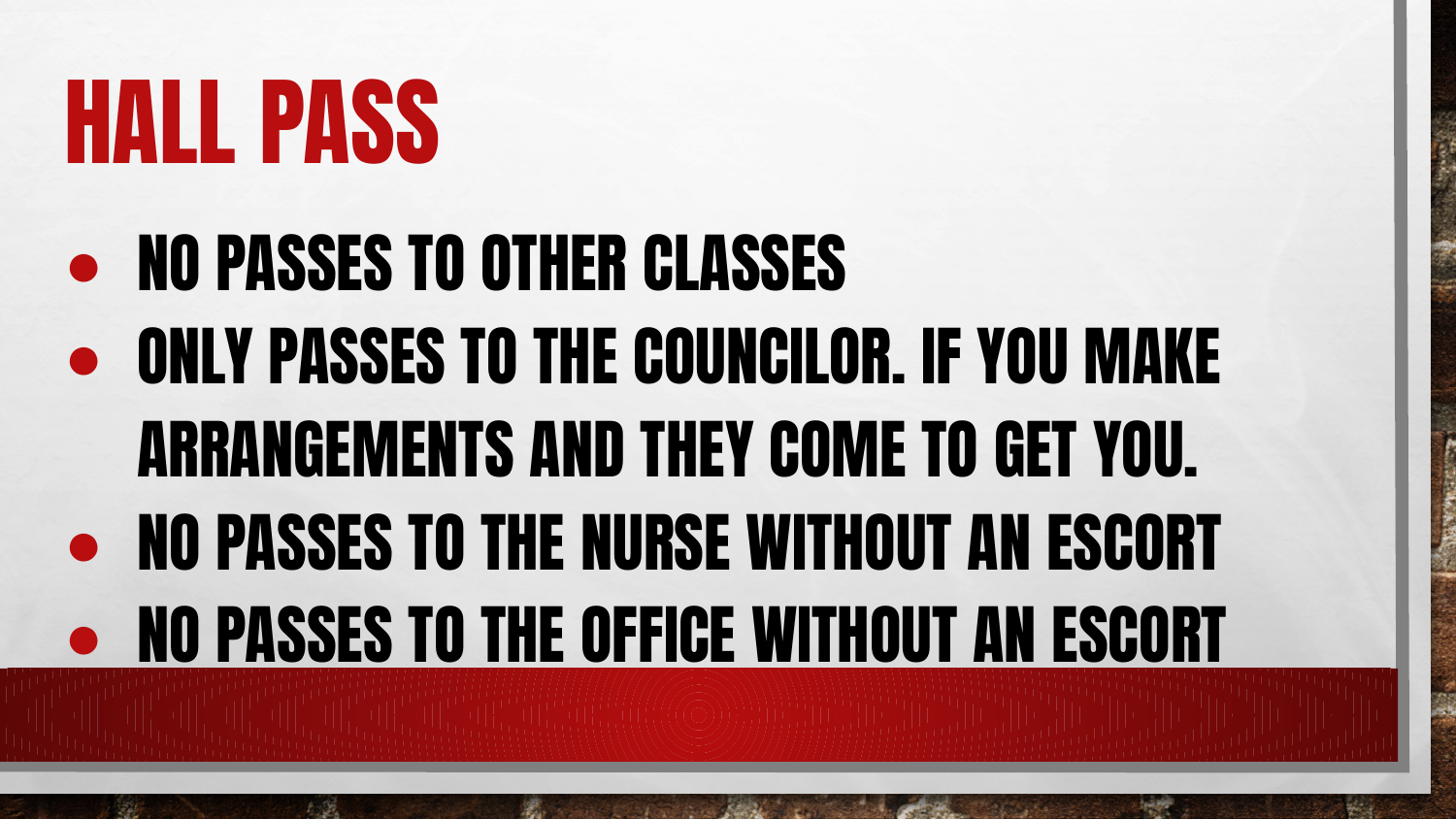

# Hall Pass
No Passes to Other Classes
Only Passes to the councilor. If you make arrangements and they come to get you.
No Passes to the Nurse without an escort
No passes to the office without an escort